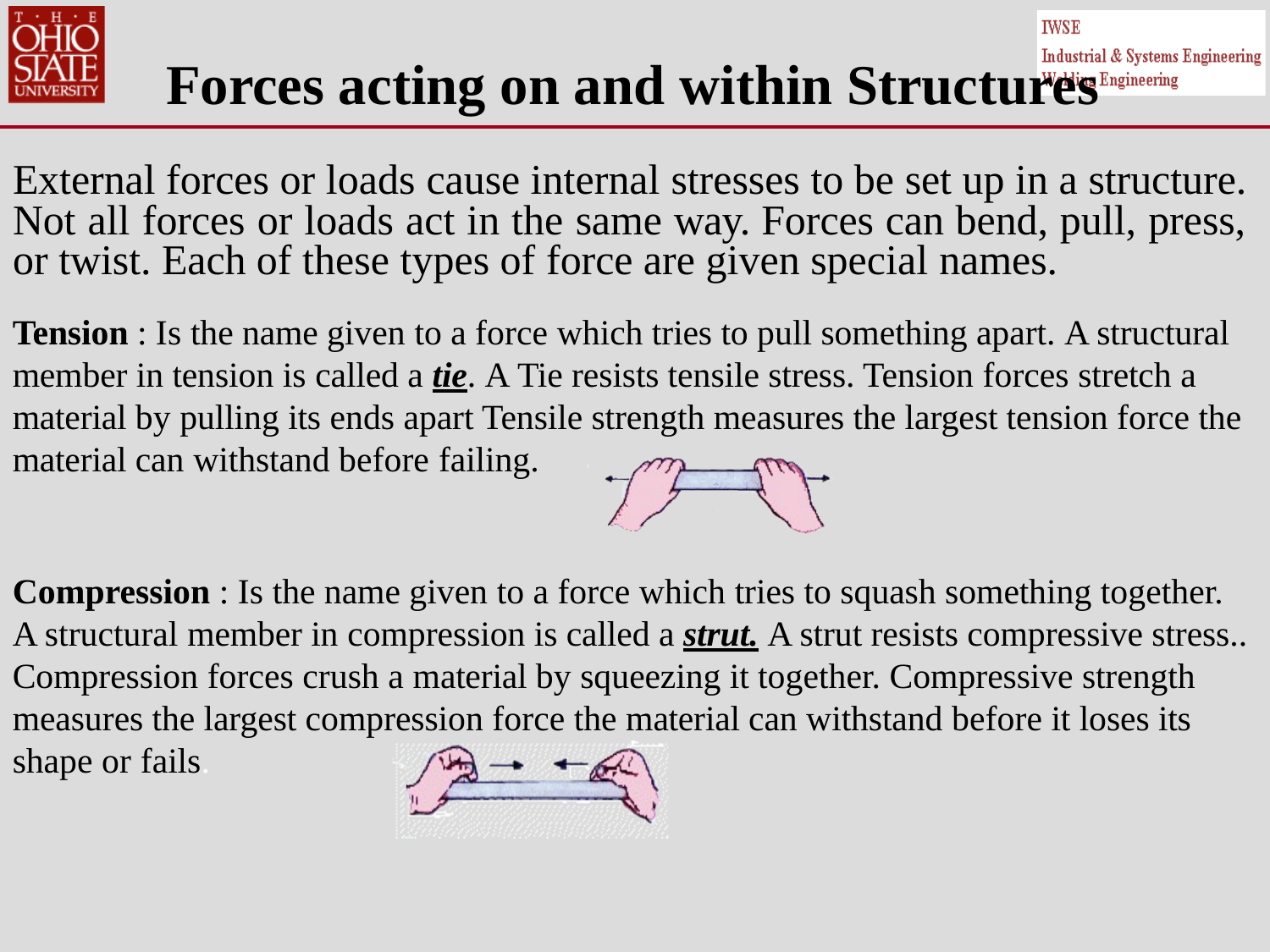

# Forces acting on and within Structures
External forces or loads cause internal stresses to be set up in a structure.  Not all forces or loads act in the same way. Forces can bend, pull, press,  or twist. Each of these types of force are given special names.
Tension : Is the name given to a force which tries to pull something apart. A structural  member in tension is called a tie. A Tie resists tensile stress. Tension forces stretch a  material by pulling its ends apart Tensile strength measures the largest tension force the  material can withstand before failing.

Compression : Is the name given to a force which tries to squash something together.  A structural member in compression is called a strut. A strut resists compressive stress..  Compression forces crush a material by squeezing it together. Compressive strength  measures the largest compression force the material can withstand before it loses its  shape or fails.